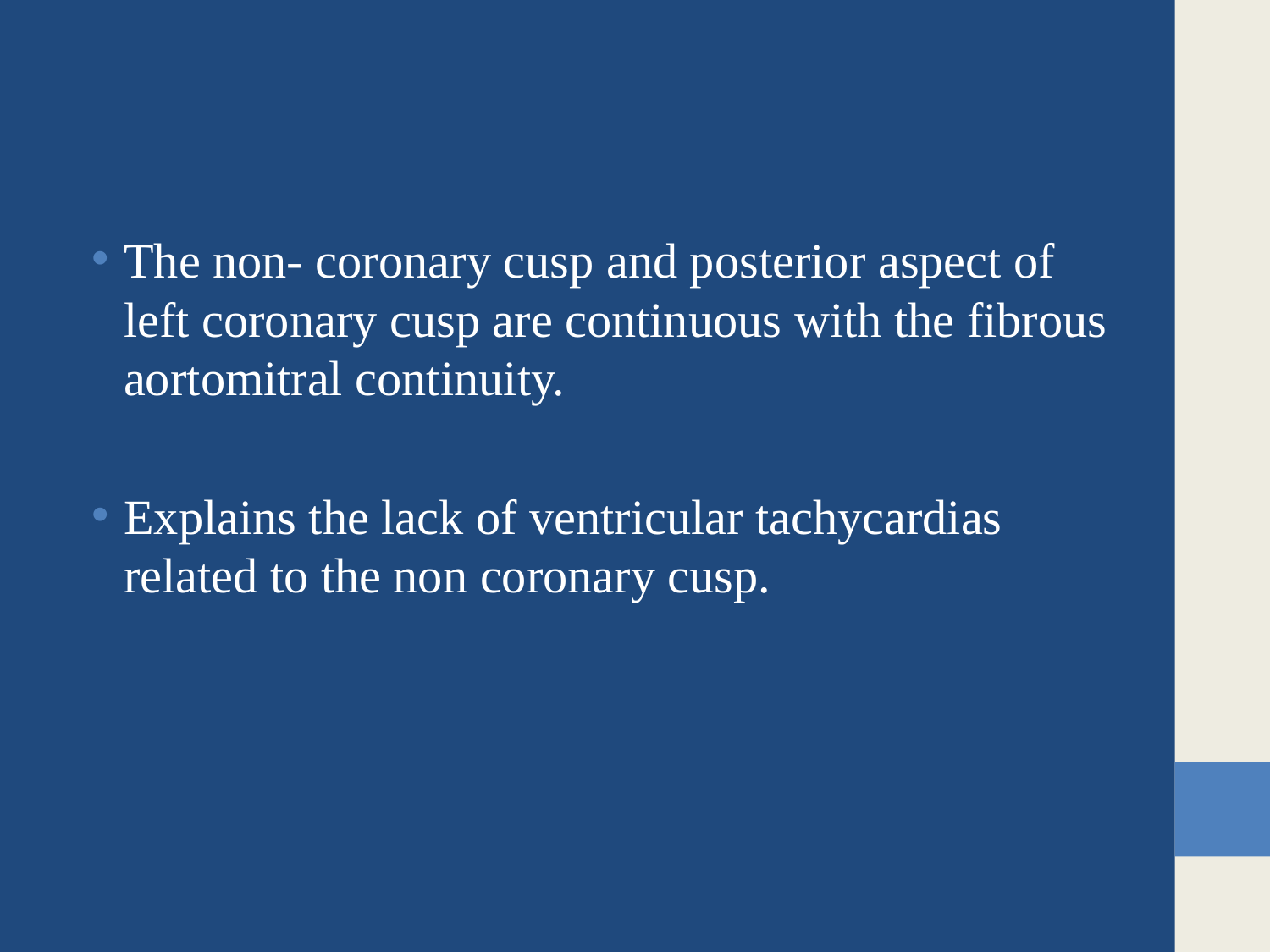

#
The non- coronary cusp and posterior aspect of left coronary cusp are continuous with the fibrous aortomitral continuity.

Explains the lack of ventricular tachycardias related to the non coronary cusp.